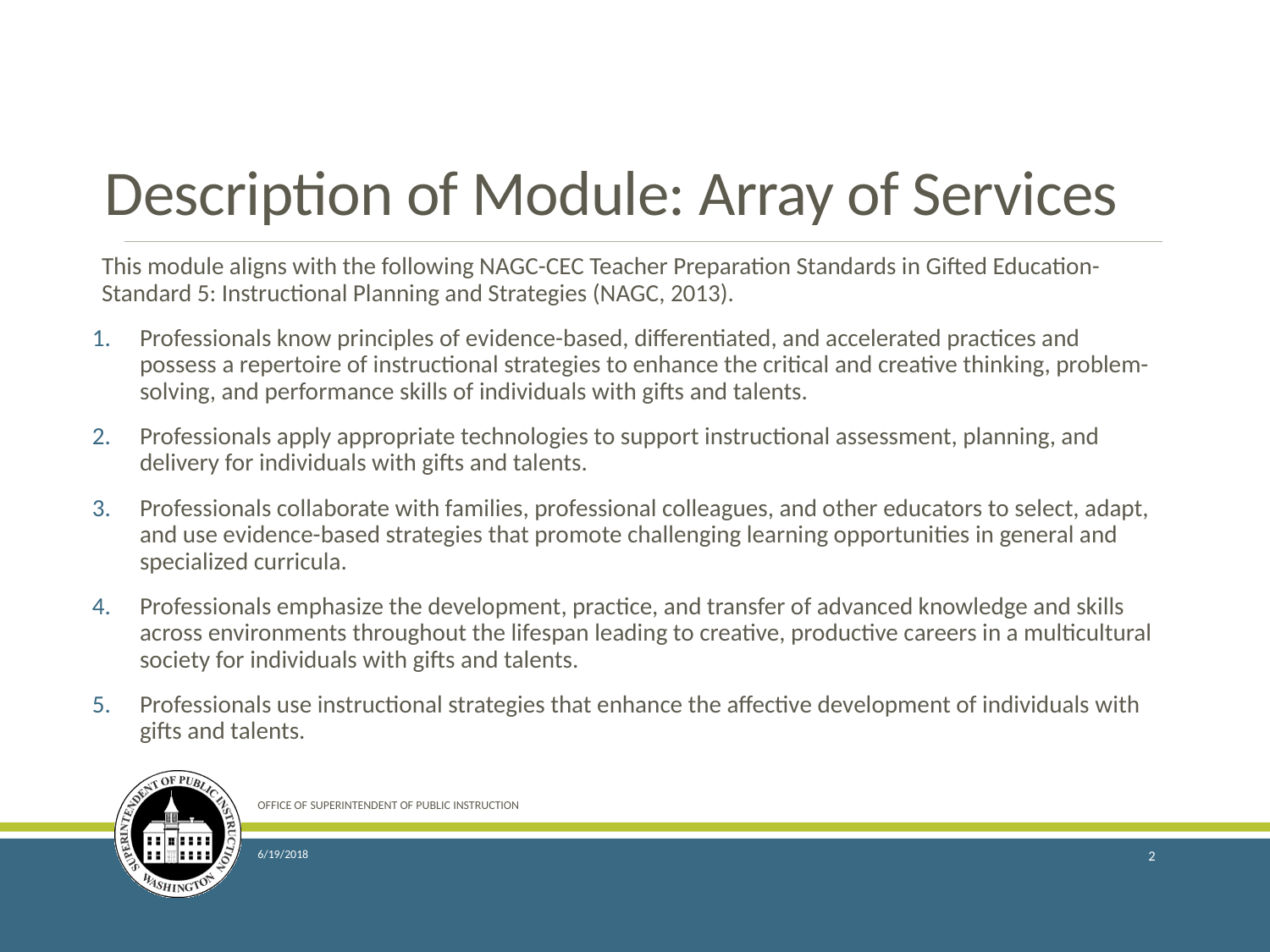

# Description of Module: Array of Services
This module aligns with the following NAGC-CEC Teacher Preparation Standards in Gifted Education- Standard 5: Instructional Planning and Strategies (NAGC, 2013).
Professionals know principles of evidence-based, differentiated, and accelerated practices and possess a repertoire of instructional strategies to enhance the critical and creative thinking, problem-solving, and performance skills of individuals with gifts and talents.
Professionals apply appropriate technologies to support instructional assessment, planning, and delivery for individuals with gifts and talents.
Professionals collaborate with families, professional colleagues, and other educators to select, adapt, and use evidence-based strategies that promote challenging learning opportunities in general and specialized curricula.
Professionals emphasize the development, practice, and transfer of advanced knowledge and skills across environments throughout the lifespan leading to creative, productive careers in a multicultural society for individuals with gifts and talents.
Professionals use instructional strategies that enhance the affective development of individuals with gifts and talents.

OFFICE OF SUPERINTENDENT OF PUBLIC INSTRUCTION
6/19/2018
2